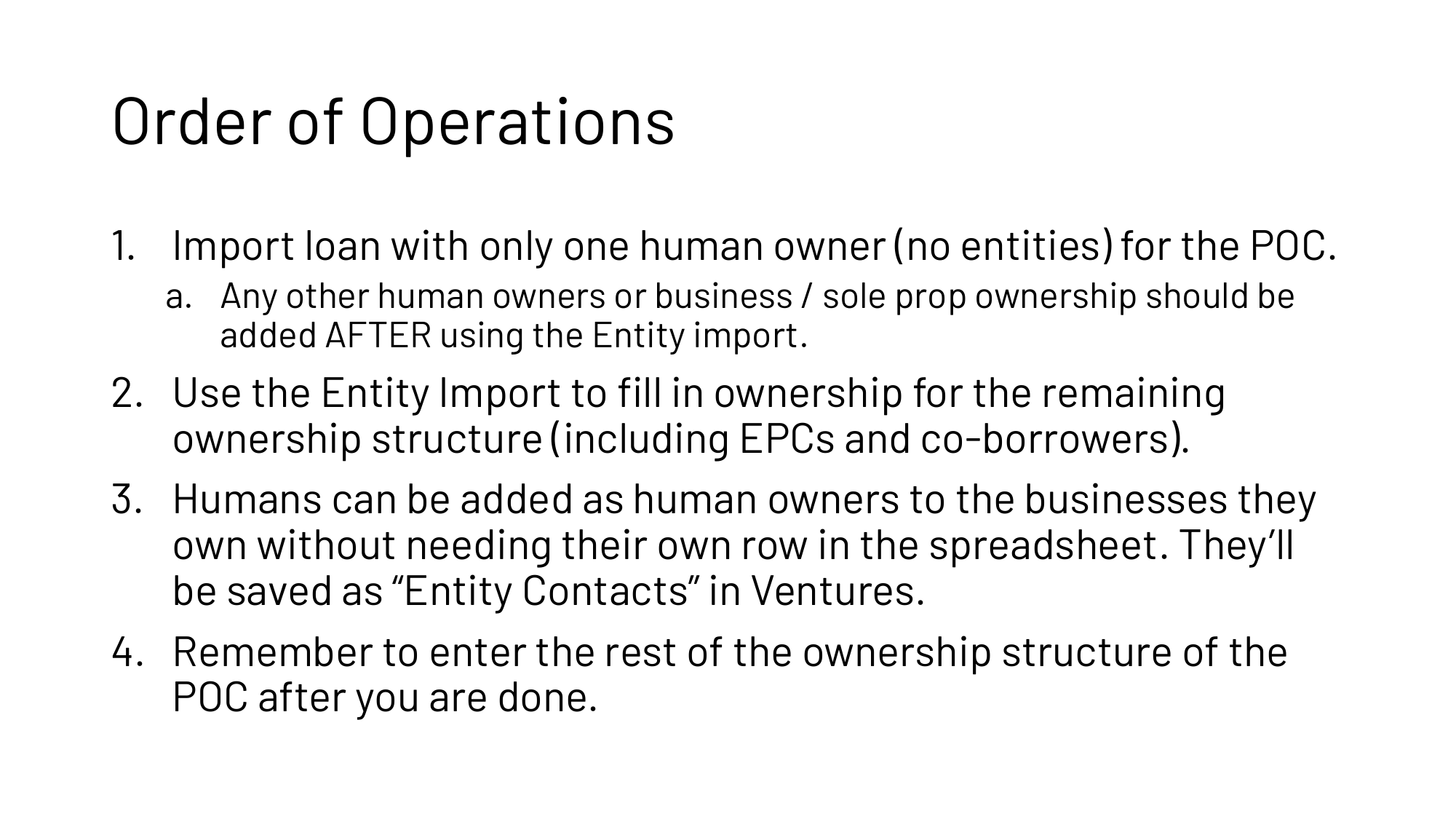

# Order of Operations
Import loan with only one human owner (no entities) for the POC.
Any other human owners or business / sole prop ownership should be added AFTER using the Entity import.
Use the Entity Import to fill in ownership for the remaining ownership structure (including EPCs and co-borrowers).
Humans can be added as human owners to the businesses they own without needing their own row in the spreadsheet. They’ll be saved as “Entity Contacts” in Ventures.
Remember to enter the rest of the ownership structure of the POC after you are done.